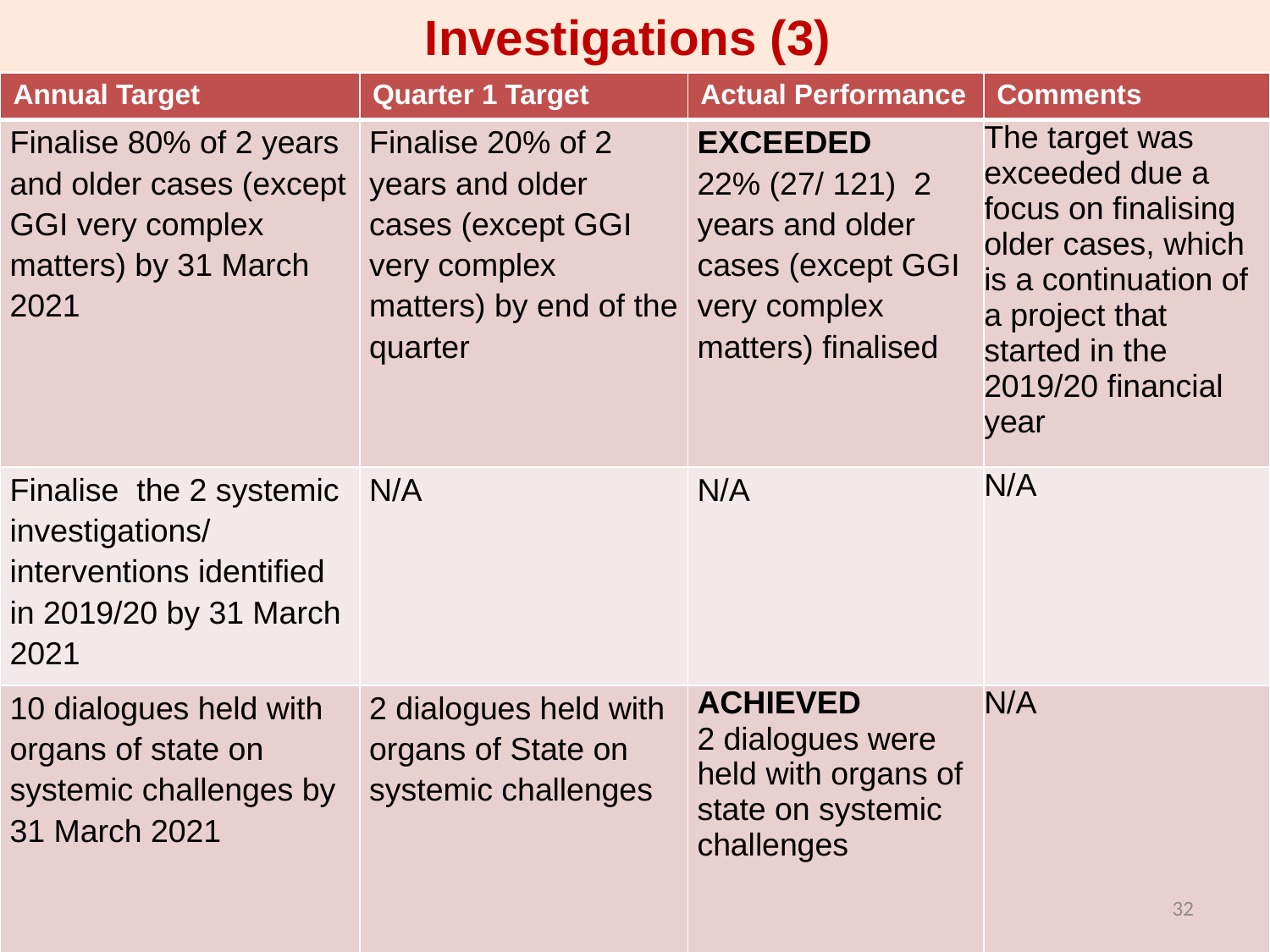

Investigations (3)
| Annual Target | Quarter 1 Target | Actual Performance | Comments |
| --- | --- | --- | --- |
| Finalise 80% of 2 years and older cases (except GGI very complex matters) by 31 March 2021 | Finalise 20% of 2 years and older cases (except GGI very complex matters) by end of the quarter | EXCEEDED 22% (27/ 121) 2 years and older cases (except GGI very complex matters) finalised | The target was exceeded due a focus on finalising older cases, which is a continuation of a project that started in the 2019/20 financial year |
| Finalise the 2 systemic investigations/ interventions identified in 2019/20 by 31 March 2021 | N/A | N/A | N/A |
| 10 dialogues held with organs of state on systemic challenges by 31 March 2021 | 2 dialogues held with organs of State on systemic challenges | ACHIEVED 2 dialogues were held with organs of state on systemic challenges | N/A |
32